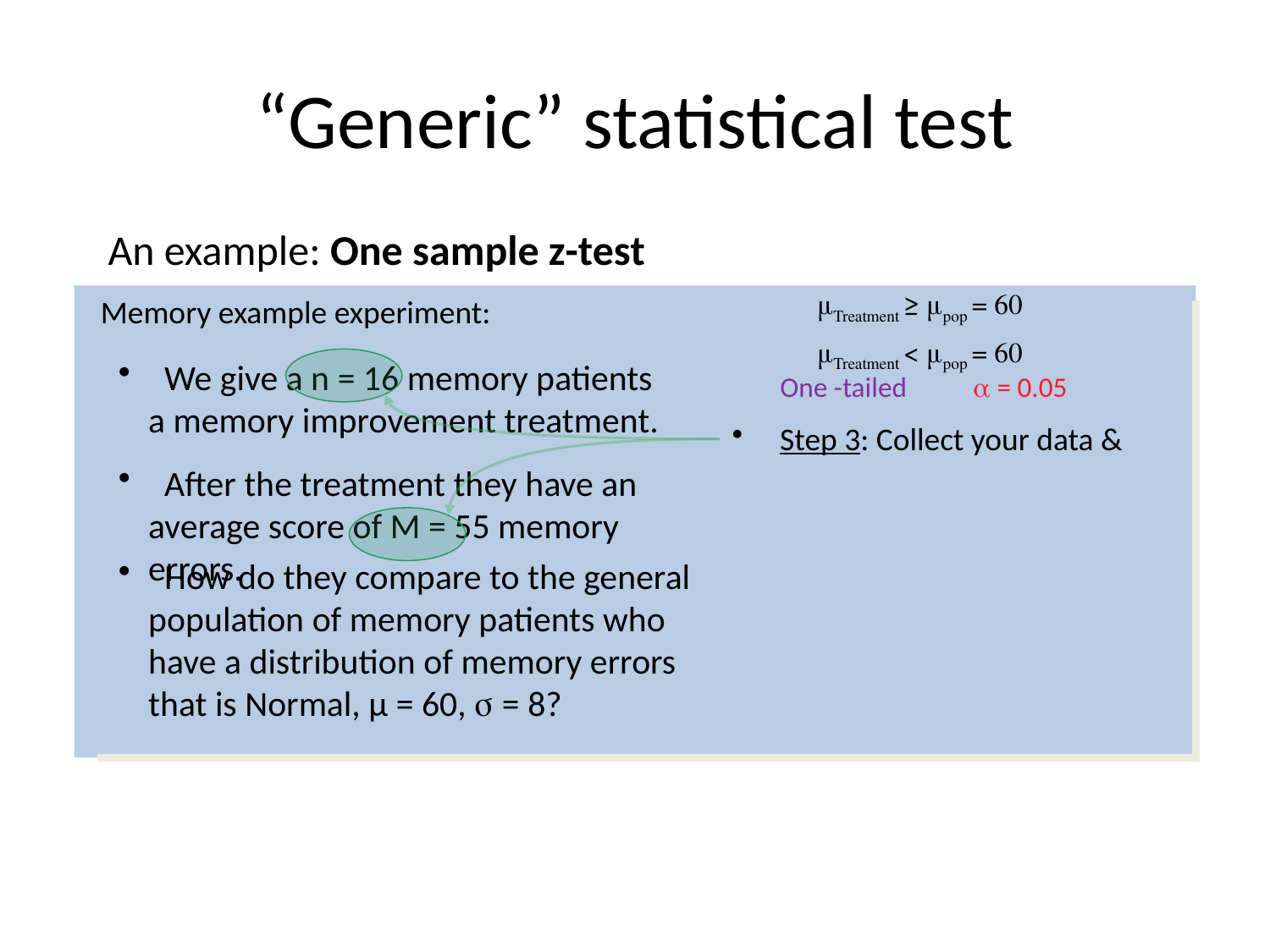

# “Generic” statistical test
An example: One sample z-test
μTreatment ≥ μpop = 60
μTreatment < μpop = 60

Memory example experiment:
  We give a n = 16 memory patients a memory improvement treatment.

α = 0.05
One -tailed
Step 3: Collect your data &
  After the treatment they have an average score of M = 55 memory errors.
  How do they compare to the general population of memory patients who have a distribution of memory errors that is Normal, μ = 60, σ = 8?